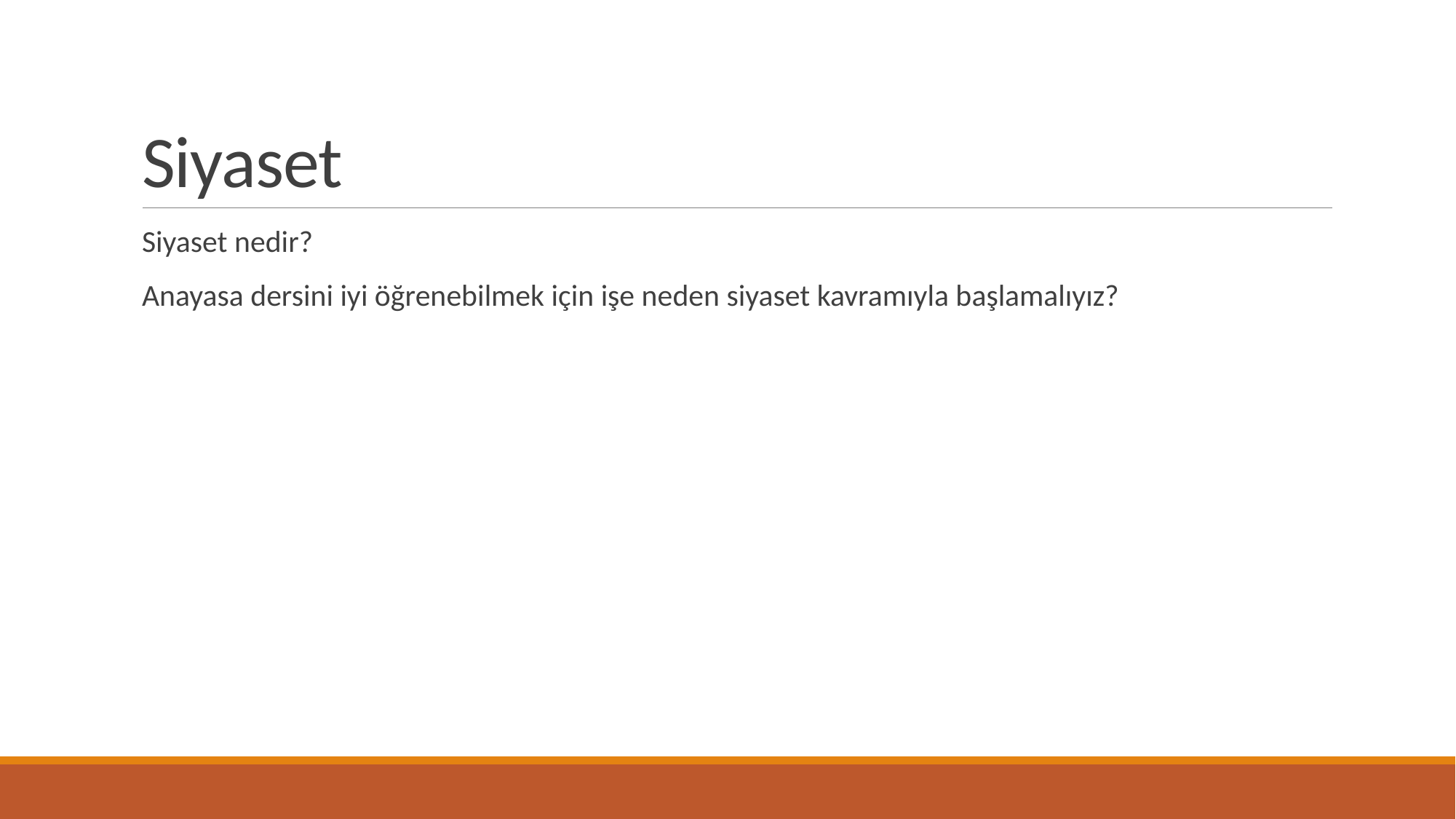

# Siyaset
Siyaset nedir?
Anayasa dersini iyi öğrenebilmek için işe neden siyaset kavramıyla başlamalıyız?